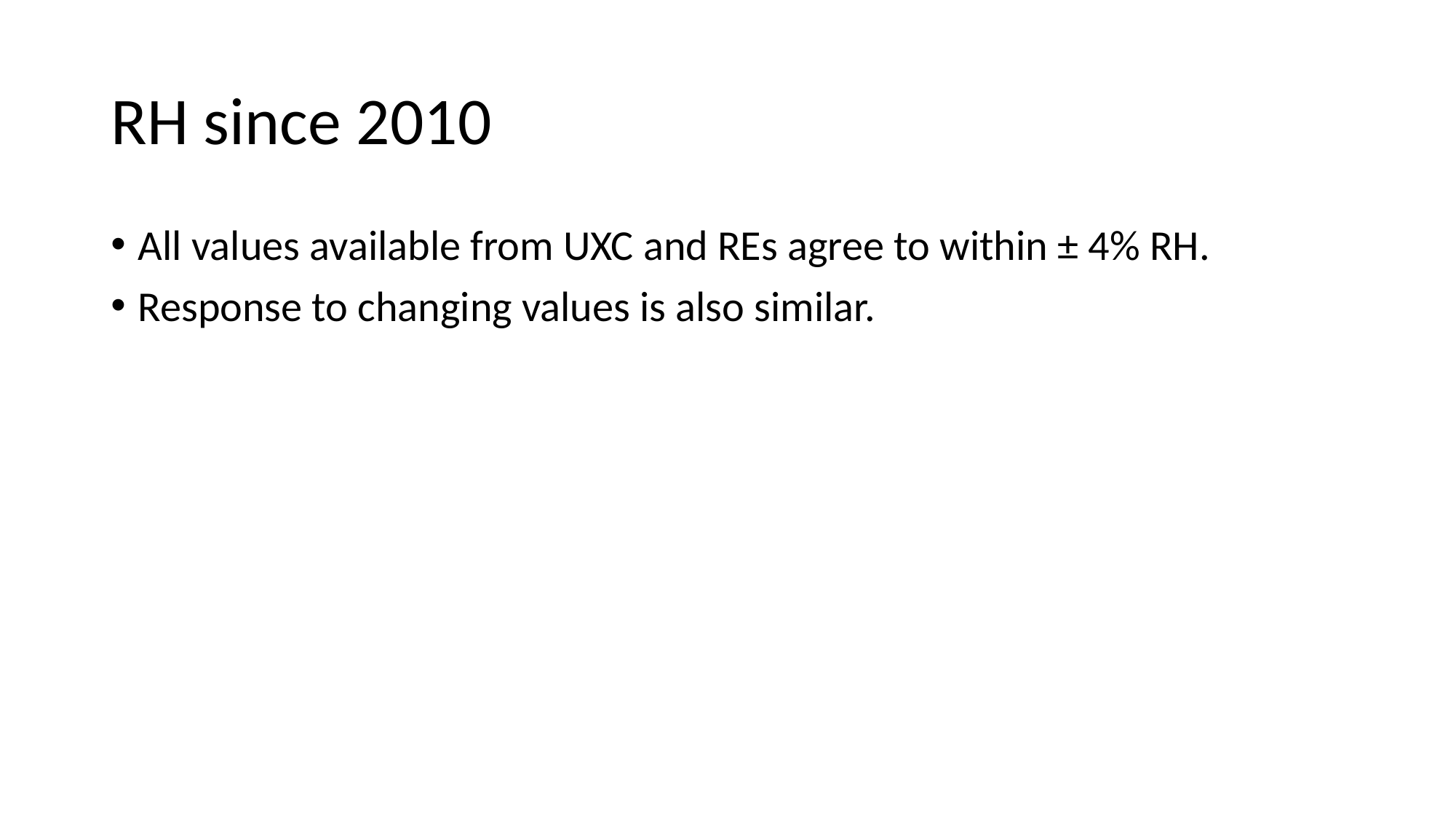

# RH since 2010
All values available from UXC and REs agree to within ± 4% RH.
Response to changing values is also similar.